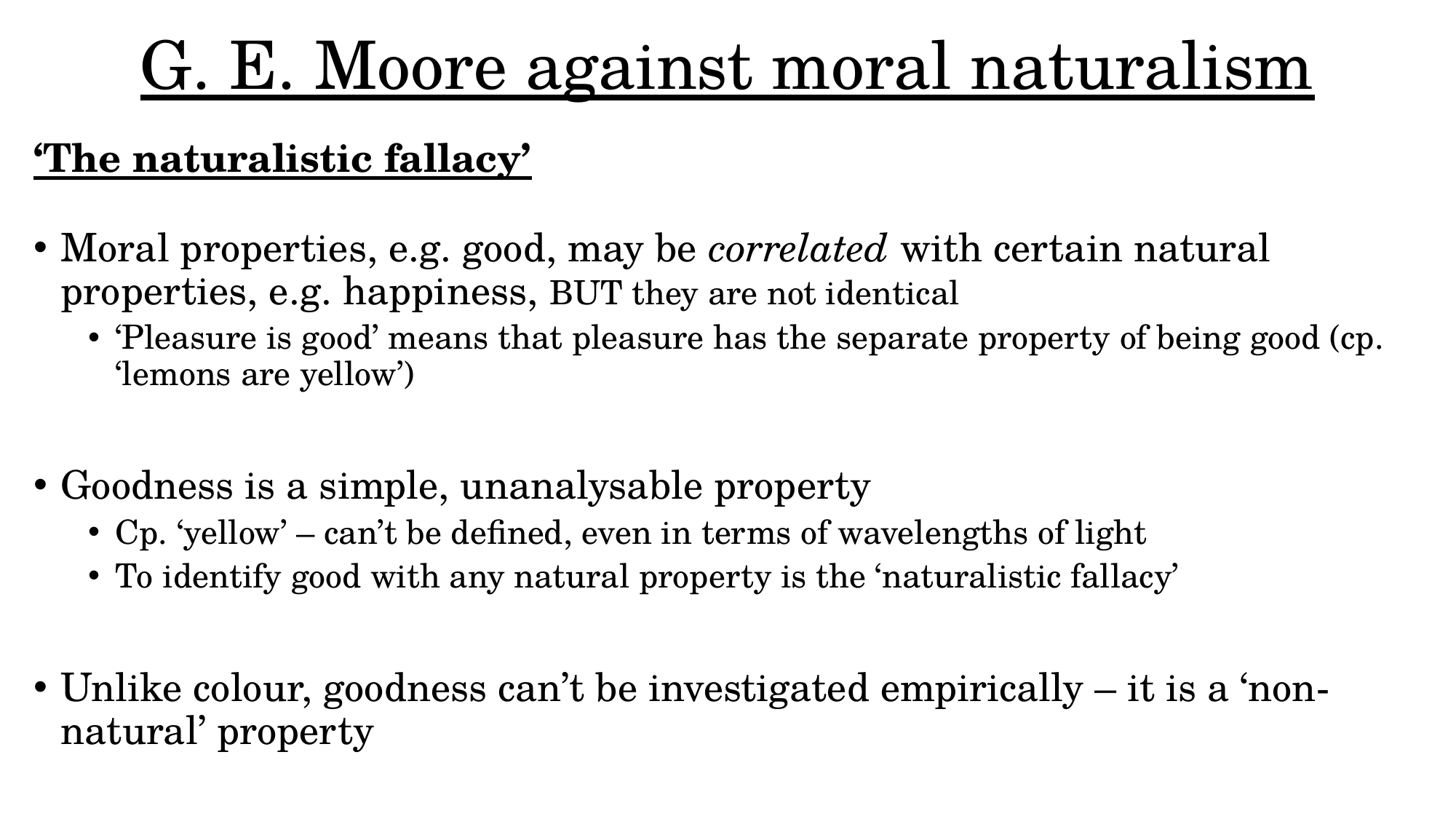

# G. E. Moore against moral naturalism
‘The naturalistic fallacy’

Moral properties, e.g. good, may be correlated with certain natural properties, e.g. happiness, BUT they are not identical
‘Pleasure is good’ means that pleasure has the separate property of being good (cp. ‘lemons are yellow’)

Goodness is a simple, unanalysable property
Cp. ‘yellow’ – can’t be defined, even in terms of wavelengths of light
To identify good with any natural property is the ‘naturalistic fallacy’

Unlike colour, goodness can’t be investigated empirically – it is a ‘non-natural’ property